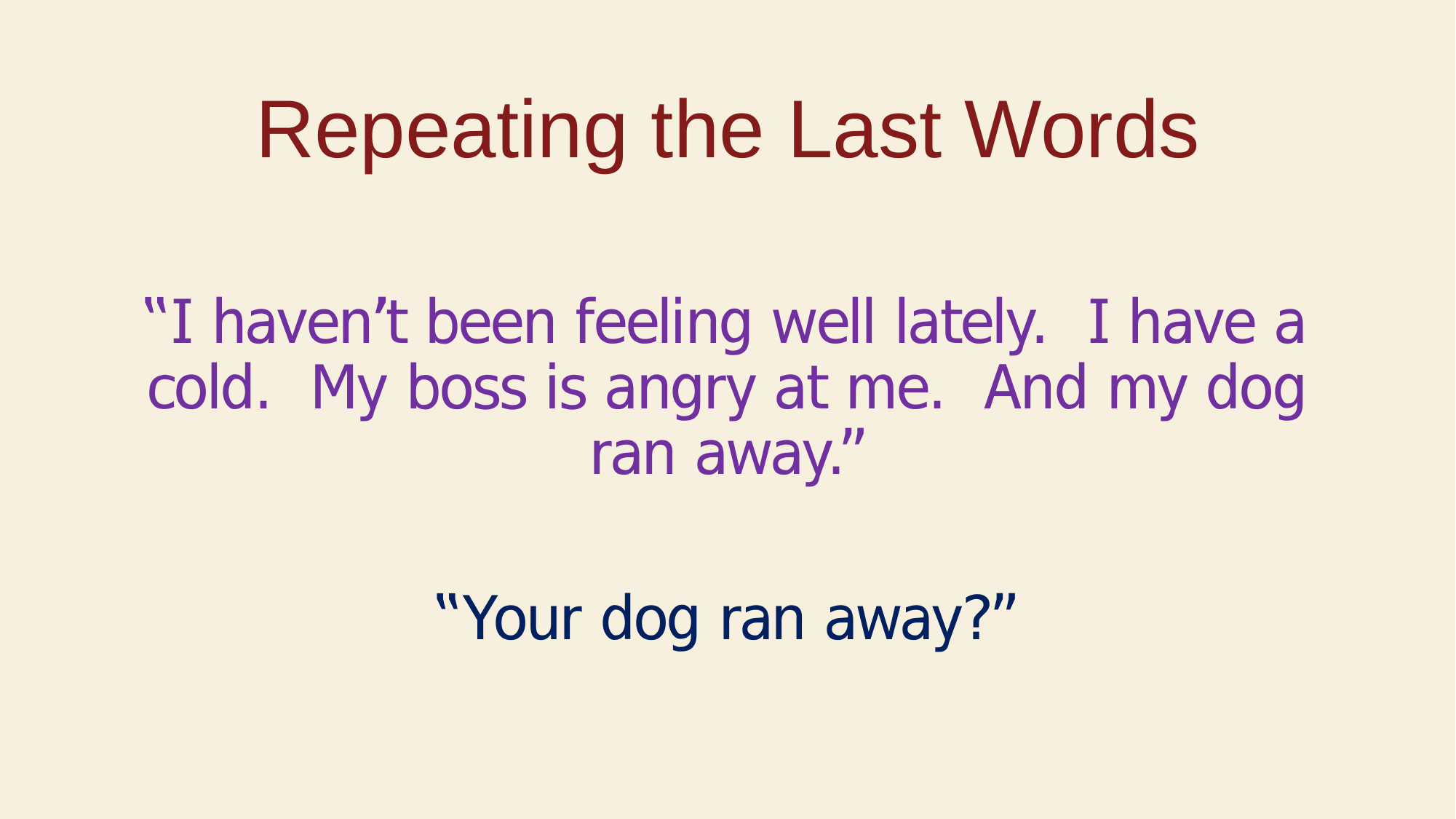

# Repeating the Last Words
“I haven’t been feeling well lately.  I have a cold.  My boss is angry at me.  And my dog ran away.”
“Your dog ran away?”